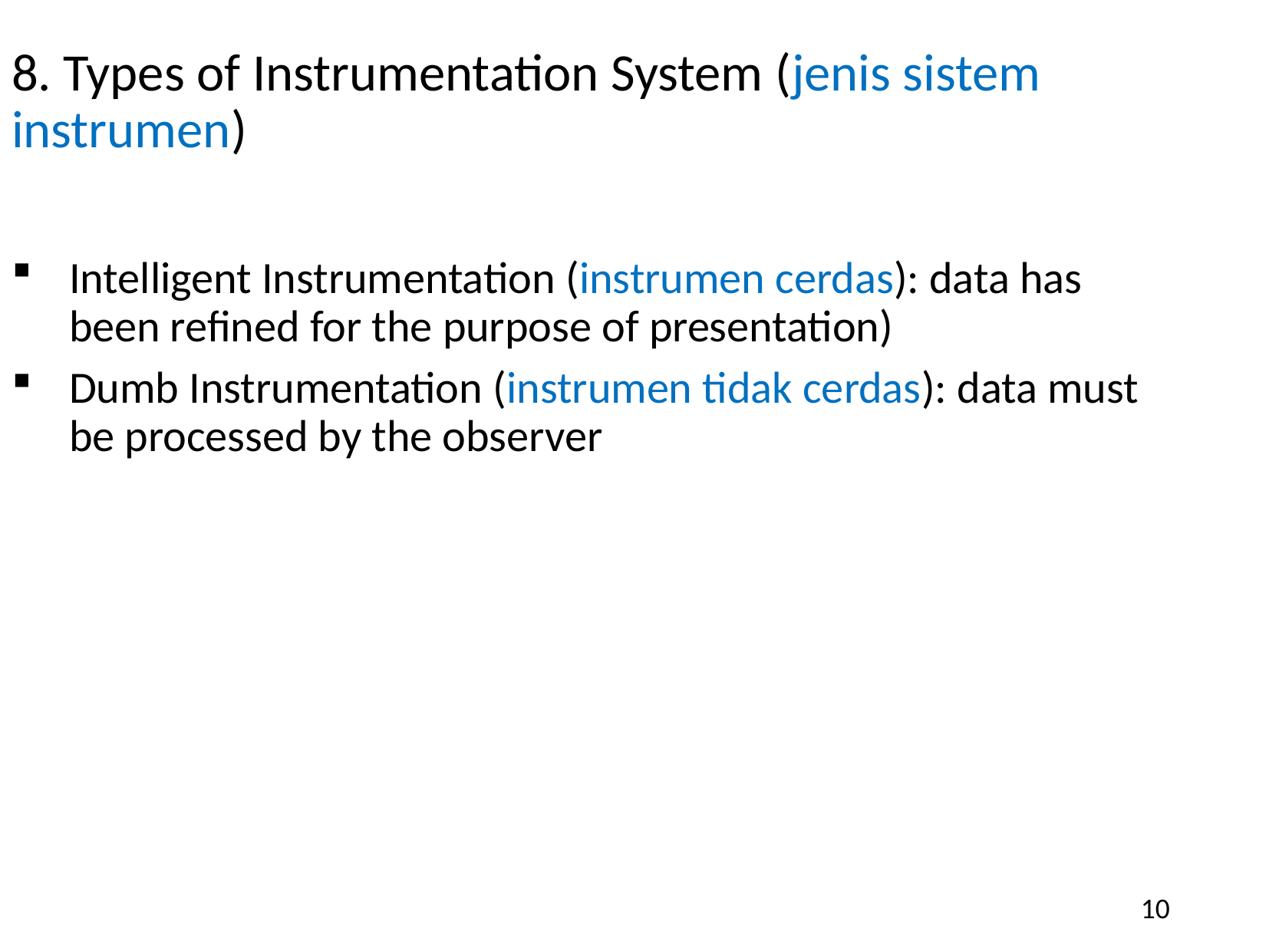

8. Types of Instrumentation System (jenis sistem instrumen)
Intelligent Instrumentation (instrumen cerdas): data has been refined for the purpose of presentation)
Dumb Instrumentation (instrumen tidak cerdas): data must be processed by the observer
10